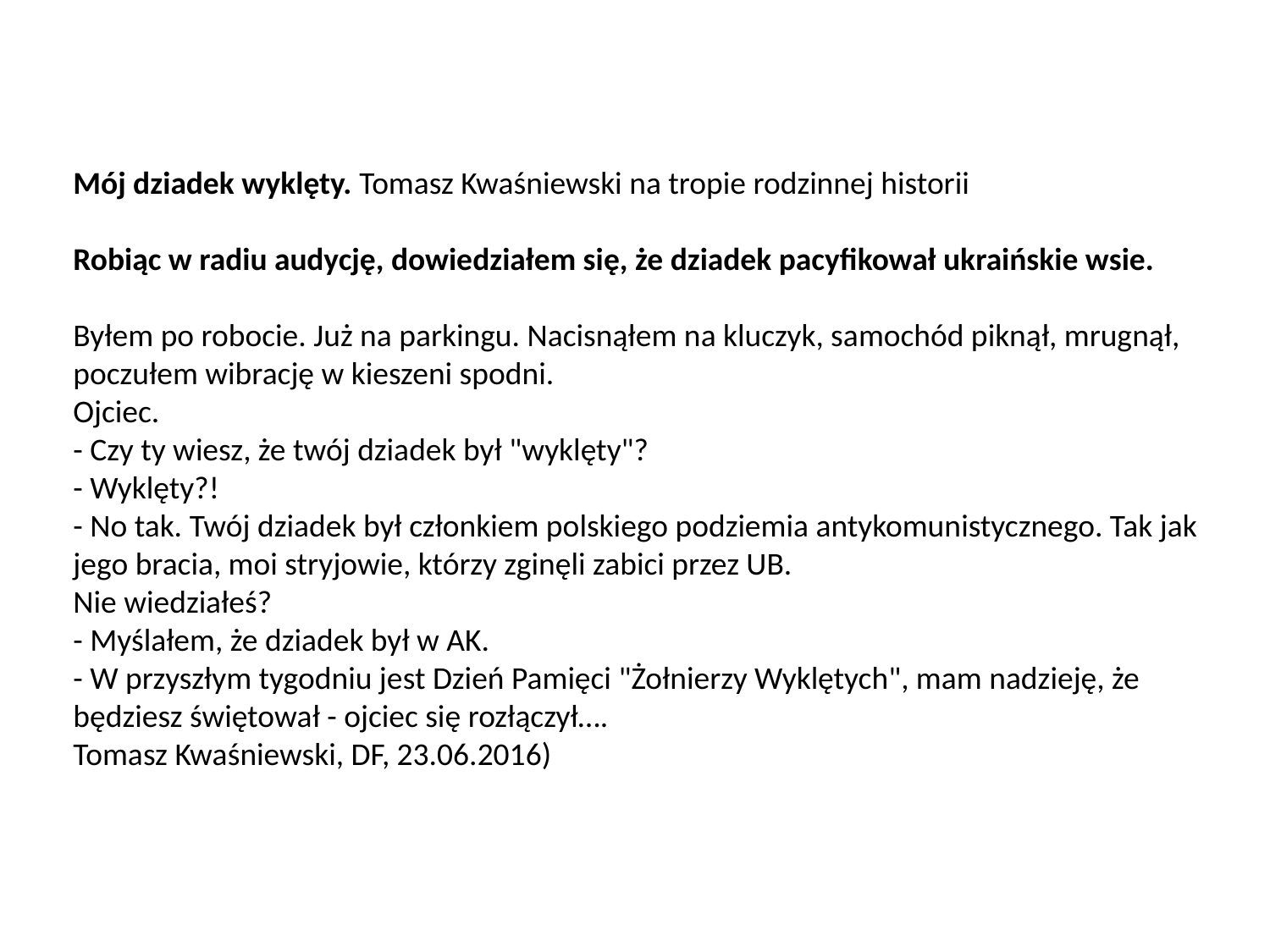

Mój dziadek wyklęty. Tomasz Kwaśniewski na tropie rodzinnej historii

Robiąc w radiu audycję, dowiedziałem się, że dziadek pacyfikował ukraińskie wsie.

Byłem po robocie. Już na parkingu. Nacisnąłem na kluczyk, samochód piknął, mrugnął, poczułem wibrację w kieszeni spodni.
Ojciec.
- Czy ty wiesz, że twój dziadek był "wyklęty"?
- Wyklęty?!
- No tak. Twój dziadek był członkiem polskiego podziemia antykomunistycznego. Tak jak jego bracia, moi stryjowie, którzy zginęli zabici przez UB.
Nie wiedziałeś?
- Myślałem, że dziadek był w AK.
- W przyszłym tygodniu jest Dzień Pamięci "Żołnierzy Wyklętych", mam nadzieję, że będziesz świętował - ojciec się rozłączył….
Tomasz Kwaśniewski, DF, 23.06.2016)